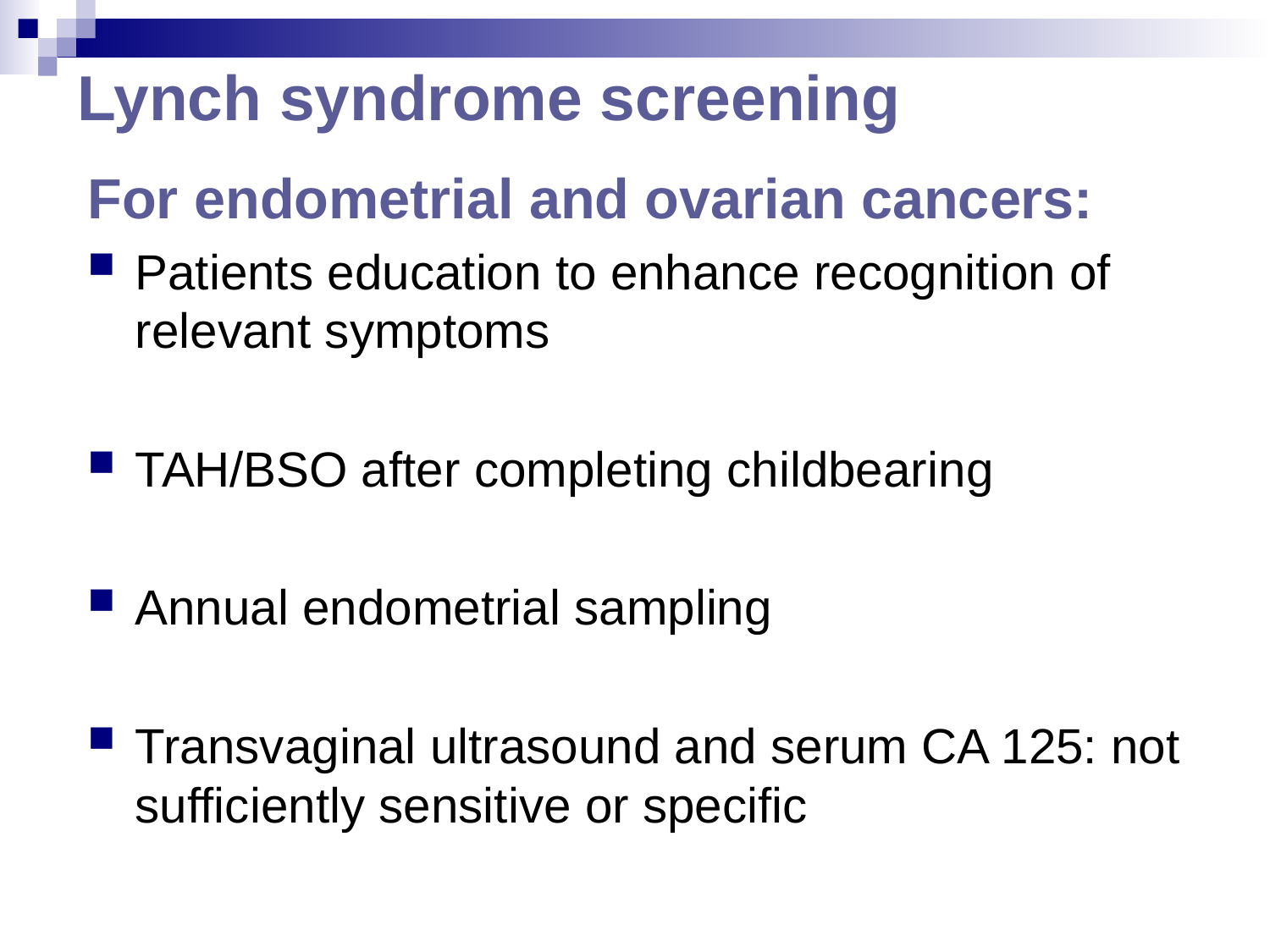

# Lynch syndrome screening
For endometrial and ovarian cancers:
Patients education to enhance recognition of relevant symptoms

TAH/BSO after completing childbearing

Annual endometrial sampling

Transvaginal ultrasound and serum CA 125: not sufficiently sensitive or specific